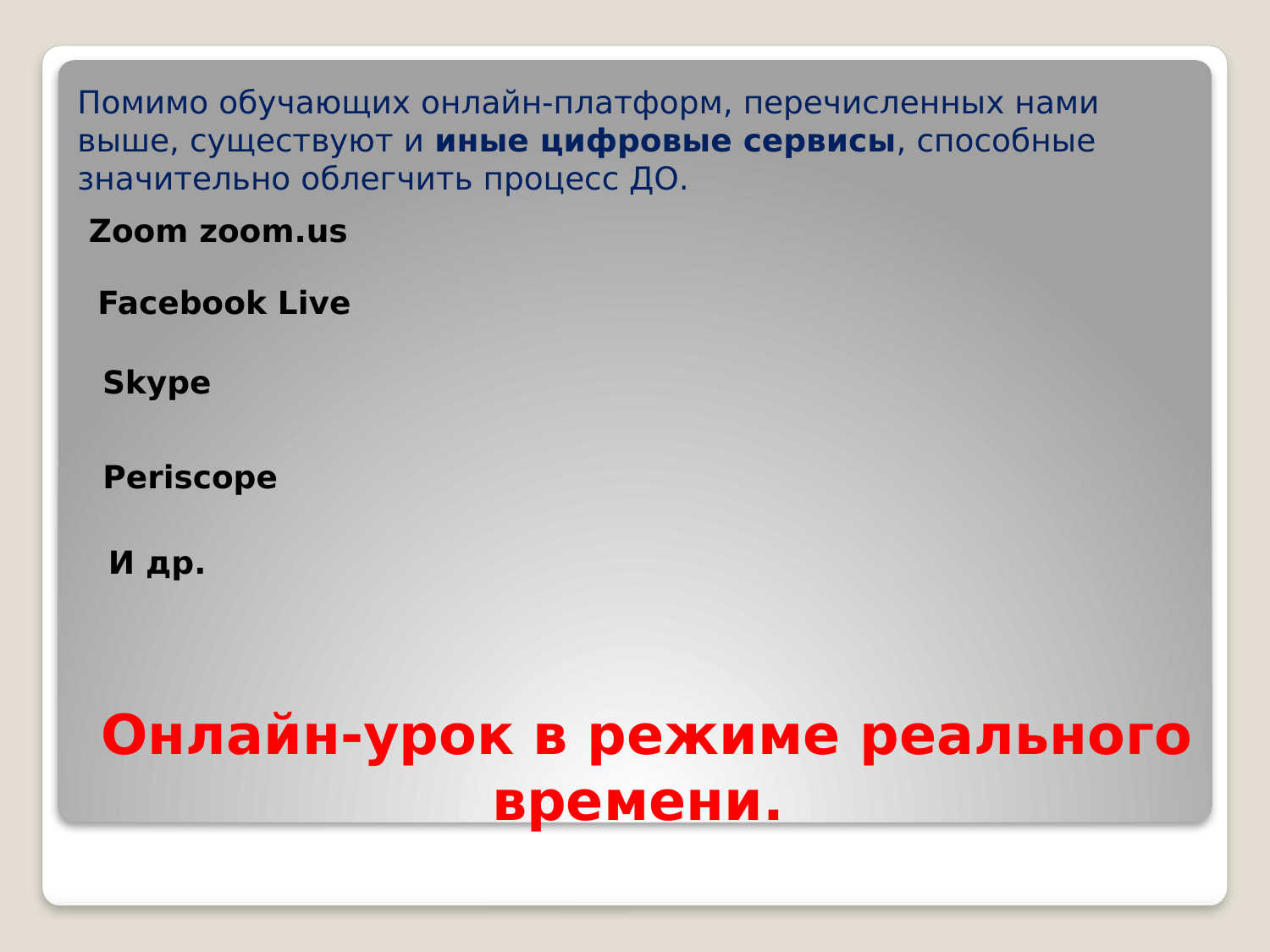

Помимо обучающих онлайн-платформ, перечисленных нами выше, существуют и иные цифровые сервисы, способные значительно облегчить процесс ДО.
Zoom zoom.us
Facebook Live
Skype
Periscope
И др.
# Онлайн-урок в режиме реального времени.